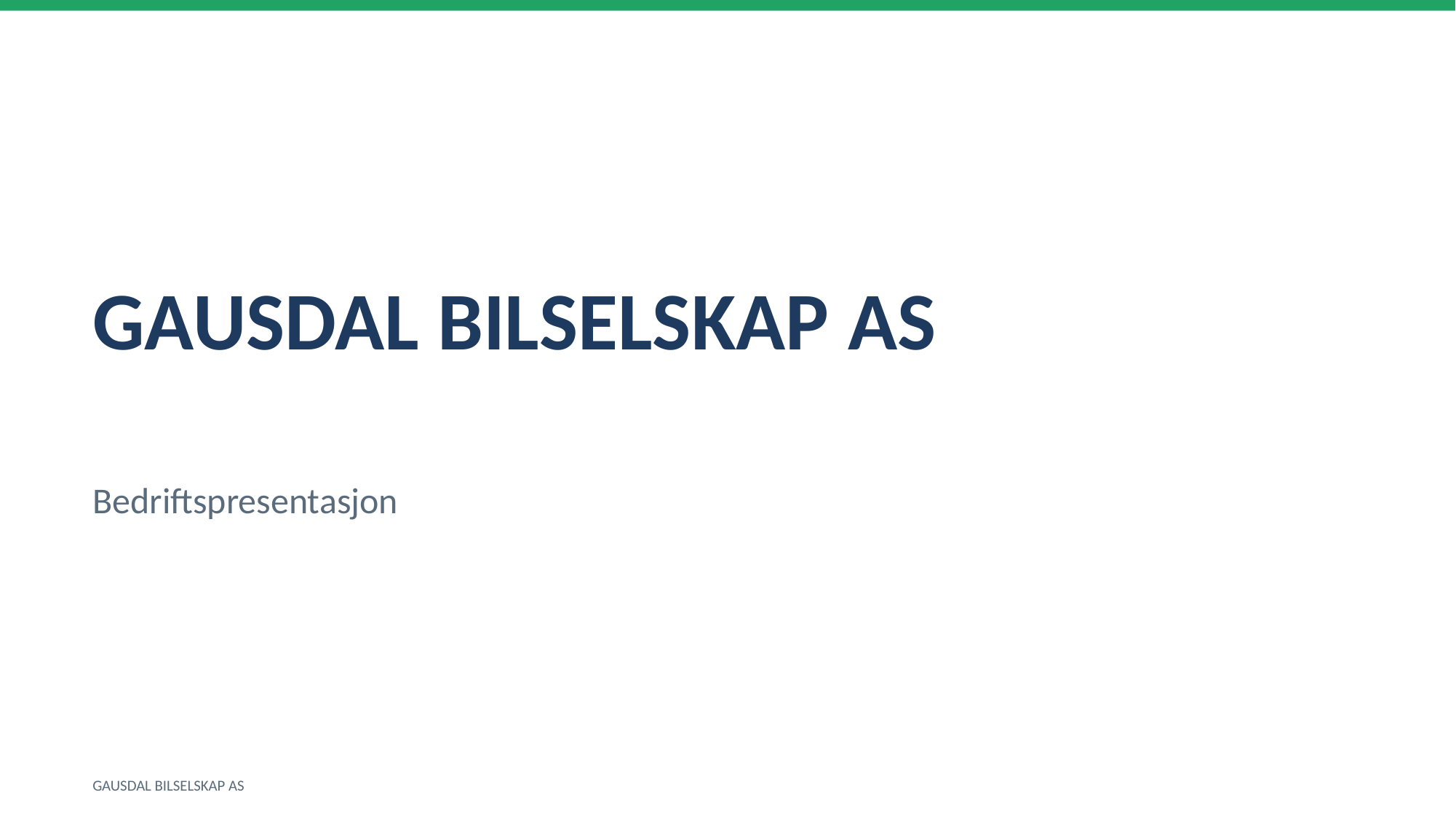

GAUSDAL BILSELSKAP AS
Bedriftspresentasjon
GAUSDAL BILSELSKAP AS